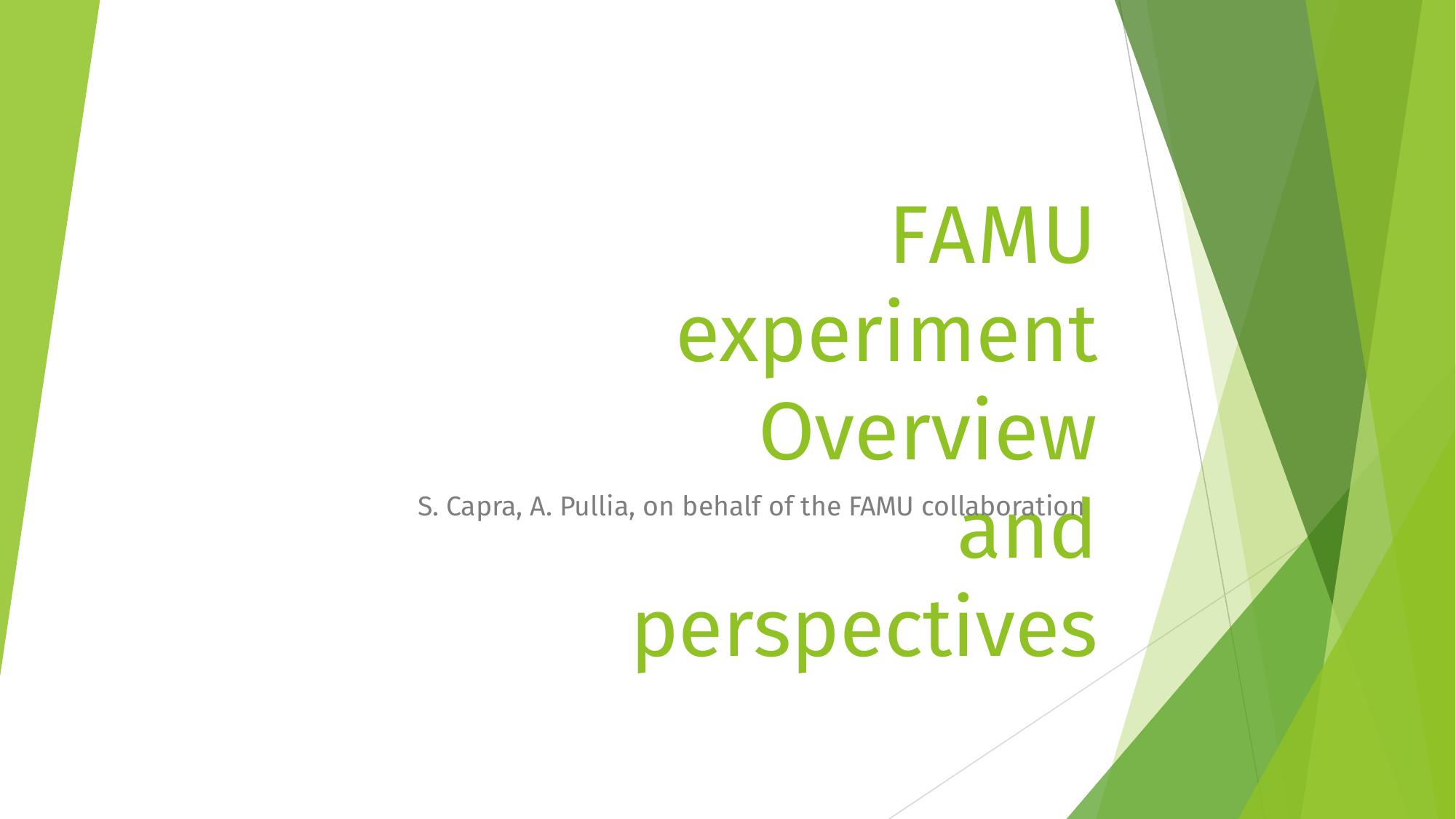

# FAMU experiment Overview and perspectives
S. Capra, A. Pullia, on behalf of the FAMU collaboration